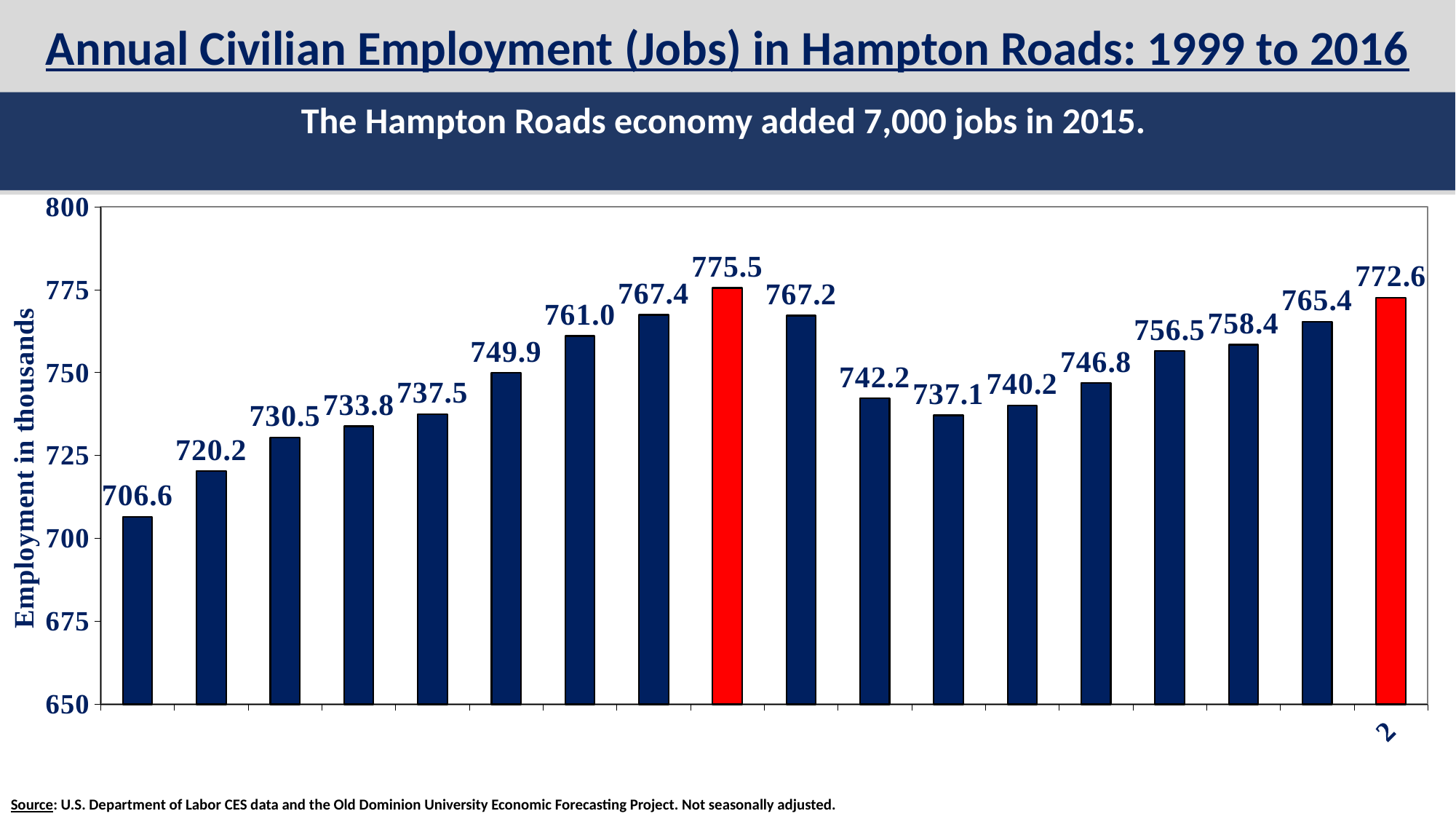

# Annual Civilian Employment (Jobs) in Hampton Roads: 1999 to 2016
The Hampton Roads economy added 7,000 jobs in 2015.

### Chart

| Category | HRCES |
|---|---|
| 1999 | 706.575 |
| 2000 | 720.233 |
| 2001 | 730.458 |
| 2002 | 733.8 |
| 2003 | 737.533 |
| 2004 | 749.867 |
| 2005 | 761.033 |
| 2006 | 767.383 |
| 2007 | 775.5 |
| 2008 | 767.158 |
| 2009 | 742.208 |
| 2010 | 737.1 |
| 2011 | 740.15 |
| 2012 | 746.833 |
| 2013 | 756.483 |
| 2014 | 758.383 |
| 2015 | 765.383 |
| 2016f | 772.578 |
Source: U.S. Department of Labor CES data and the Old Dominion University Economic Forecasting Project. Not seasonally adjusted.